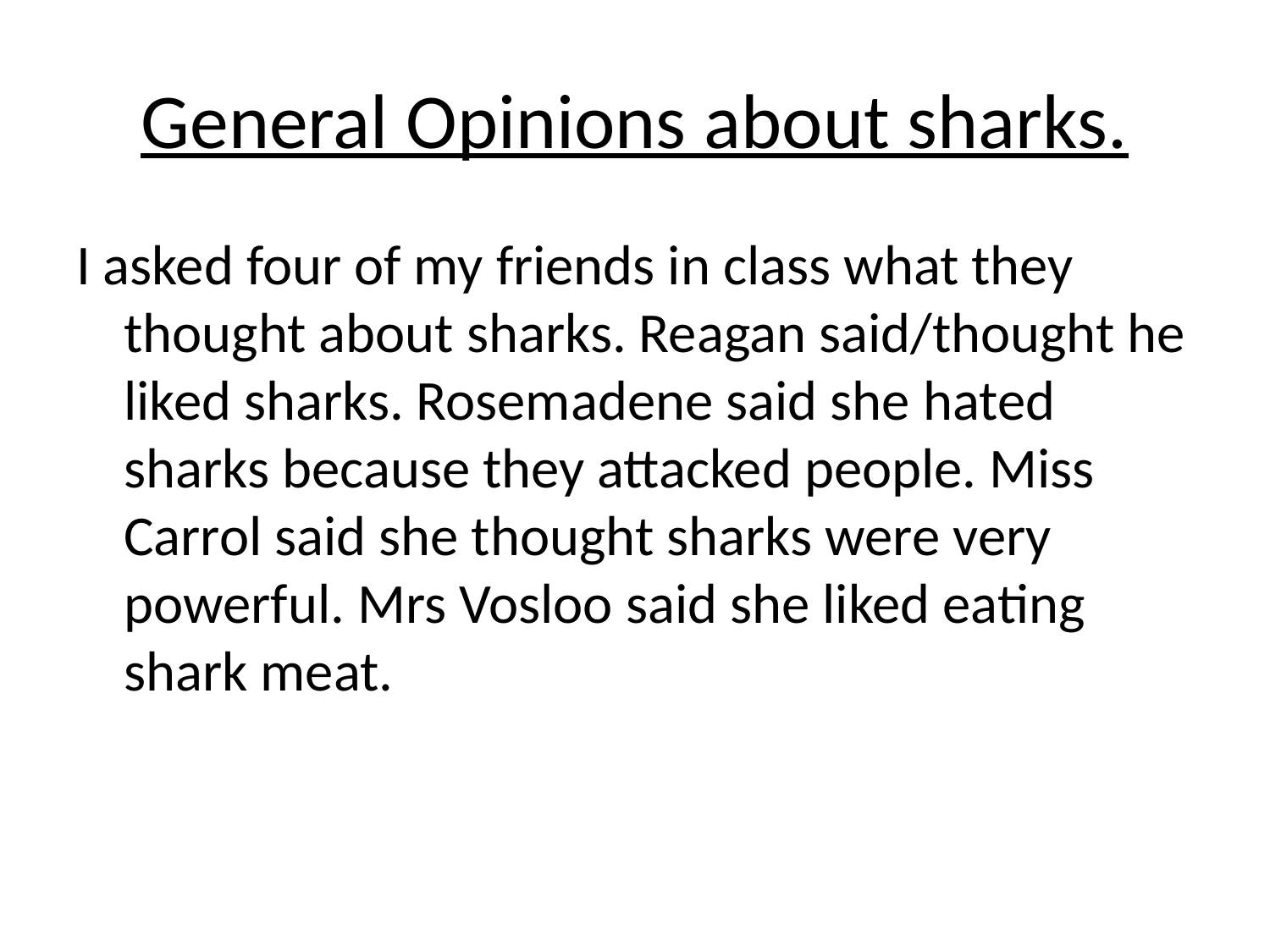

# General Opinions about sharks.
I asked four of my friends in class what they thought about sharks. Reagan said/thought he liked sharks. Rosemadene said she hated sharks because they attacked people. Miss Carrol said she thought sharks were very powerful. Mrs Vosloo said she liked eating shark meat.